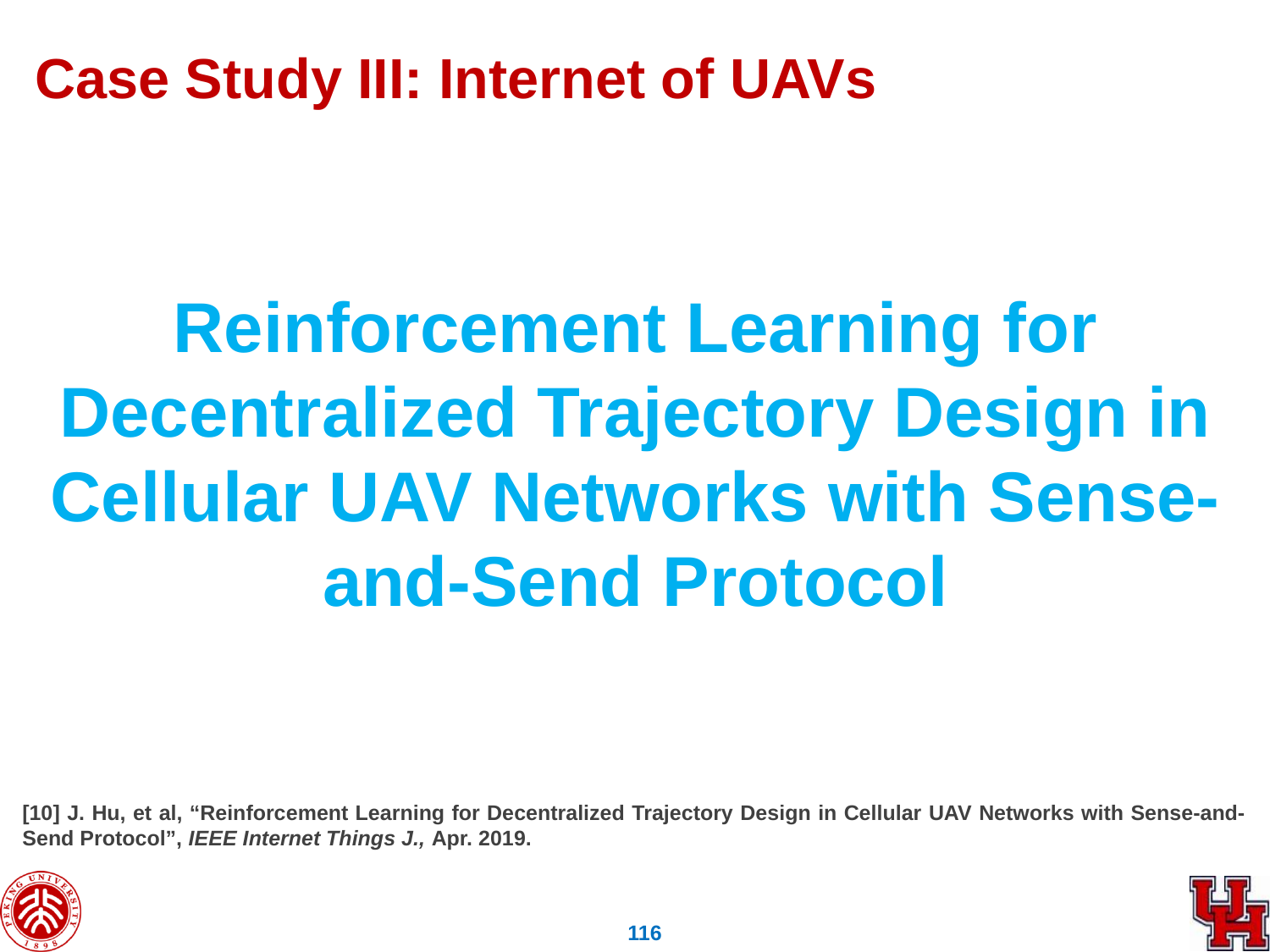

Case Study III: Internet of UAVs
Reinforcement Learning for Decentralized Trajectory Design in Cellular UAV Networks with Sense-and-Send Protocol
[10] J. Hu, et al, “Reinforcement Learning for Decentralized Trajectory Design in Cellular UAV Networks with Sense-and-Send Protocol”, IEEE Internet Things J., Apr. 2019.
116